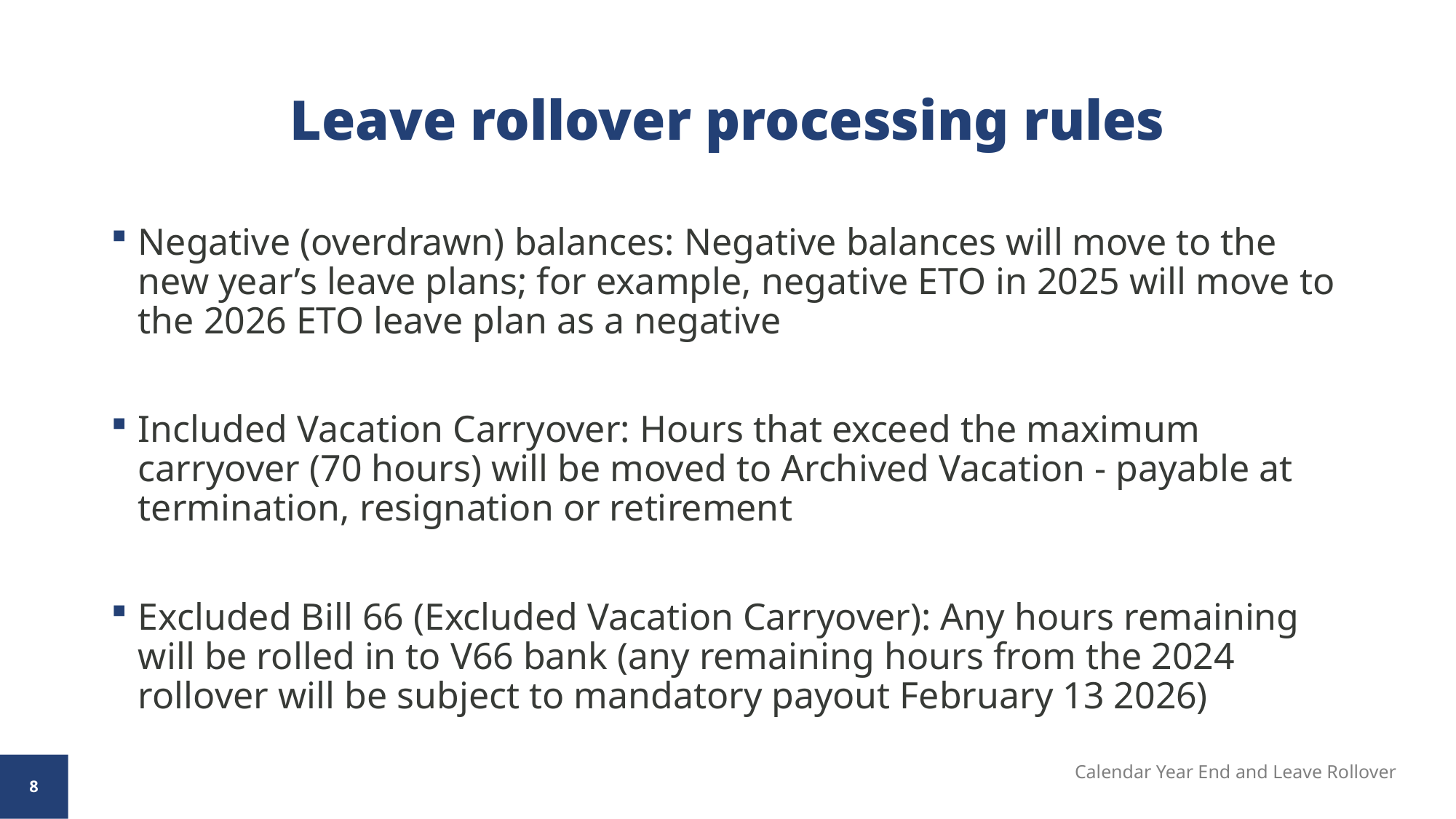

# Leave rollover processing rules
Negative (overdrawn) balances: Negative balances will move to the new year’s leave plans; for example, negative ETO in 2025 will move to the 2026 ETO leave plan as a negative

Included Vacation Carryover: Hours that exceed the maximum carryover (70 hours) will be moved to Archived Vacation - payable at termination, resignation or retirement

Excluded Bill 66 (Excluded Vacation Carryover): Any hours remaining will be rolled in to V66 bank (any remaining hours from the 2024 rollover will be subject to mandatory payout February 13 2026)